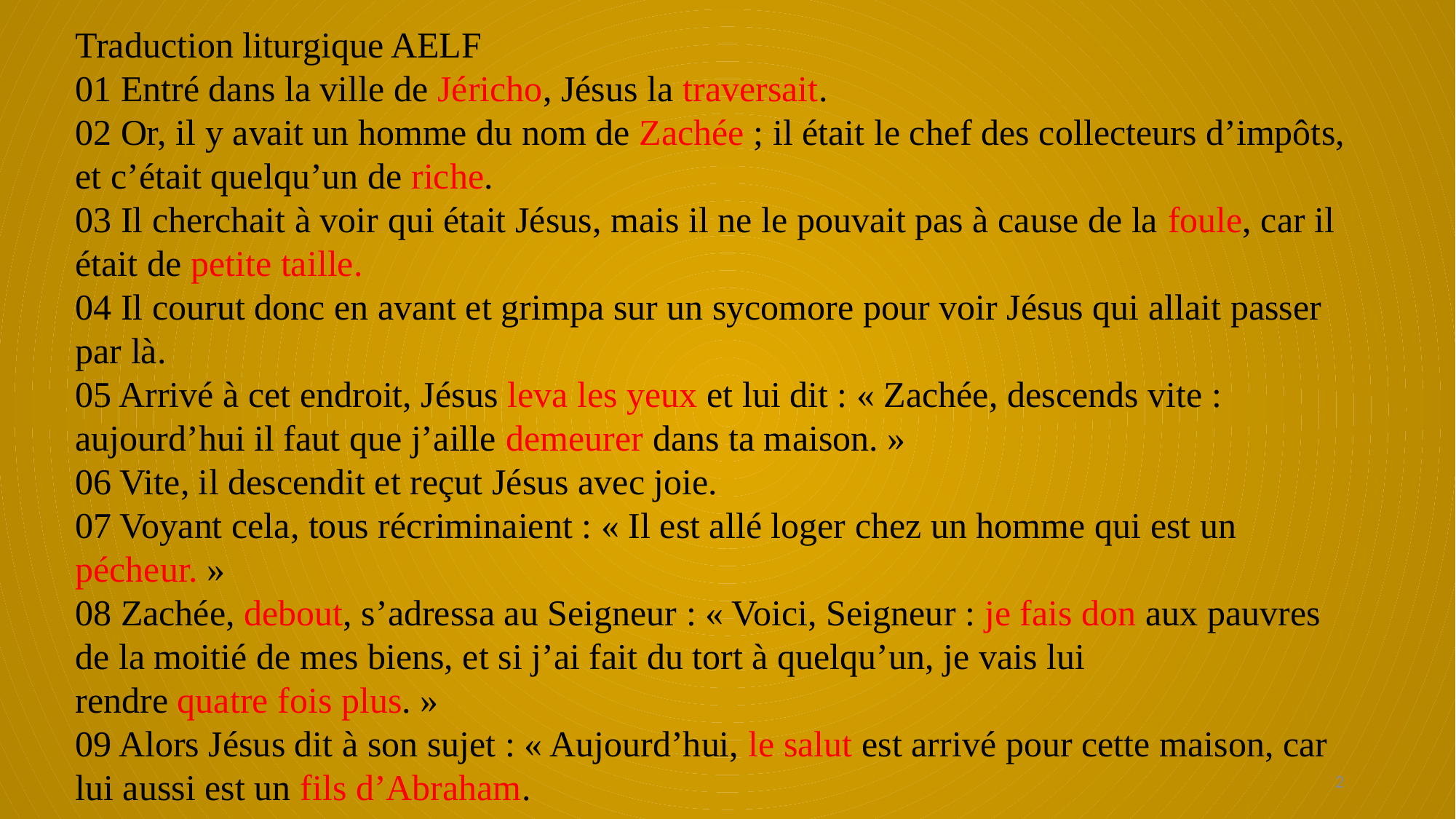

Traduction liturgique AELF
01 Entré dans la ville de Jéricho, Jésus la traversait.
02 Or, il y avait un homme du nom de Zachée ; il était le chef des collecteurs d’impôts, et c’était quelqu’un de riche.
03 Il cherchait à voir qui était Jésus, mais il ne le pouvait pas à cause de la foule, car il était de petite taille.
04 Il courut donc en avant et grimpa sur un sycomore pour voir Jésus qui allait passer par là.
05 Arrivé à cet endroit, Jésus leva les yeux et lui dit : « Zachée, descends vite : aujourd’hui il faut que j’aille demeurer dans ta maison. »
06 Vite, il descendit et reçut Jésus avec joie.
07 Voyant cela, tous récriminaient : « Il est allé loger chez un homme qui est un pécheur. »
08 Zachée, debout, s’adressa au Seigneur : « Voici, Seigneur : je fais don aux pauvres de la moitié de mes biens, et si j’ai fait du tort à quelqu’un, je vais lui
rendre quatre fois plus. »
09 Alors Jésus dit à son sujet : « Aujourd’hui, le salut est arrivé pour cette maison, car lui aussi est un fils d’Abraham.
2